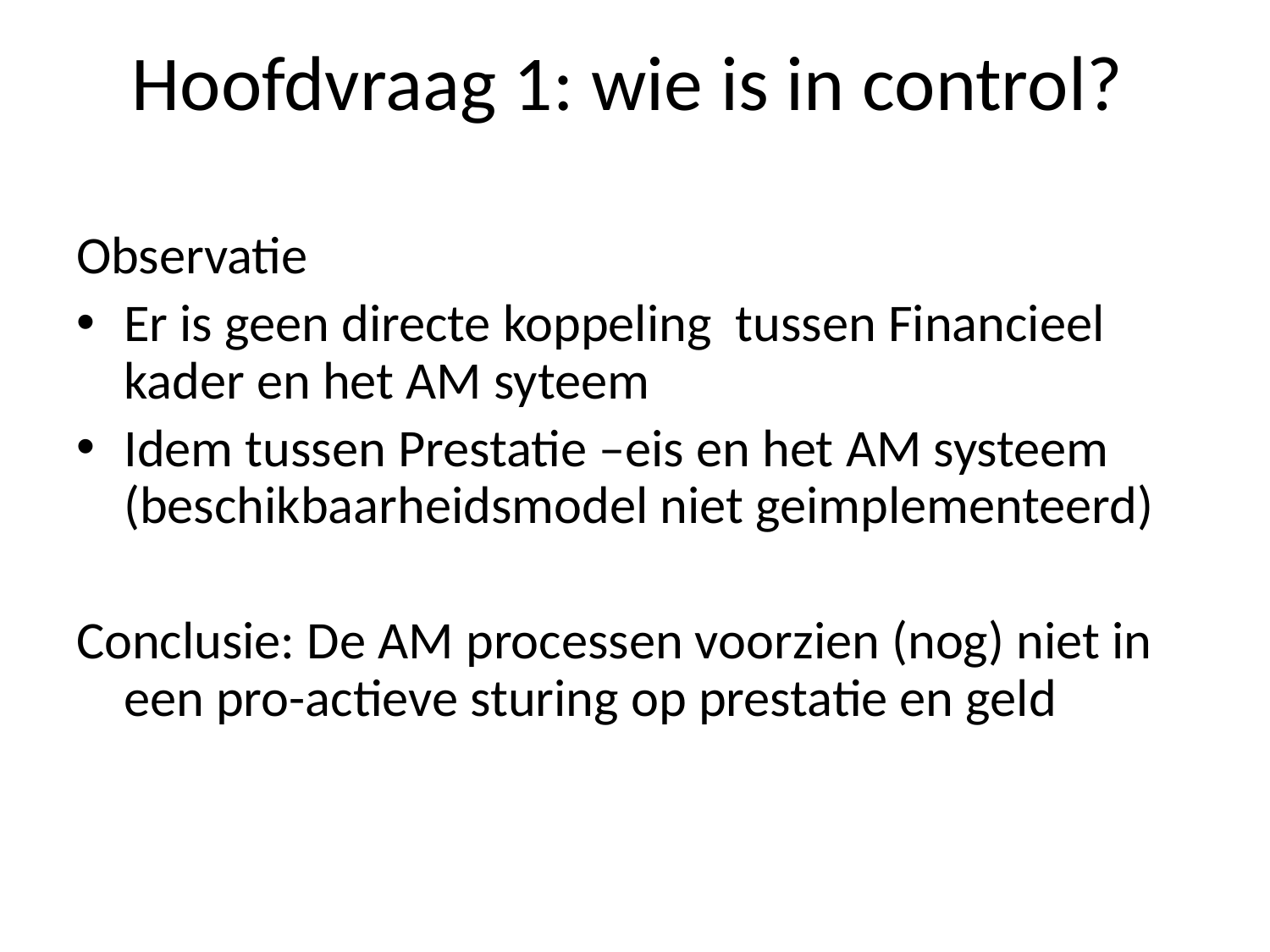

Hoofdvraag 1: wie is in control?
Observatie
Er is geen directe koppeling  tussen Financieel kader en het AM syteem
Idem tussen Prestatie –eis en het AM systeem (beschikbaarheidsmodel niet geimplementeerd)

Conclusie: De AM processen voorzien (nog) niet in een pro-actieve sturing op prestatie en geld